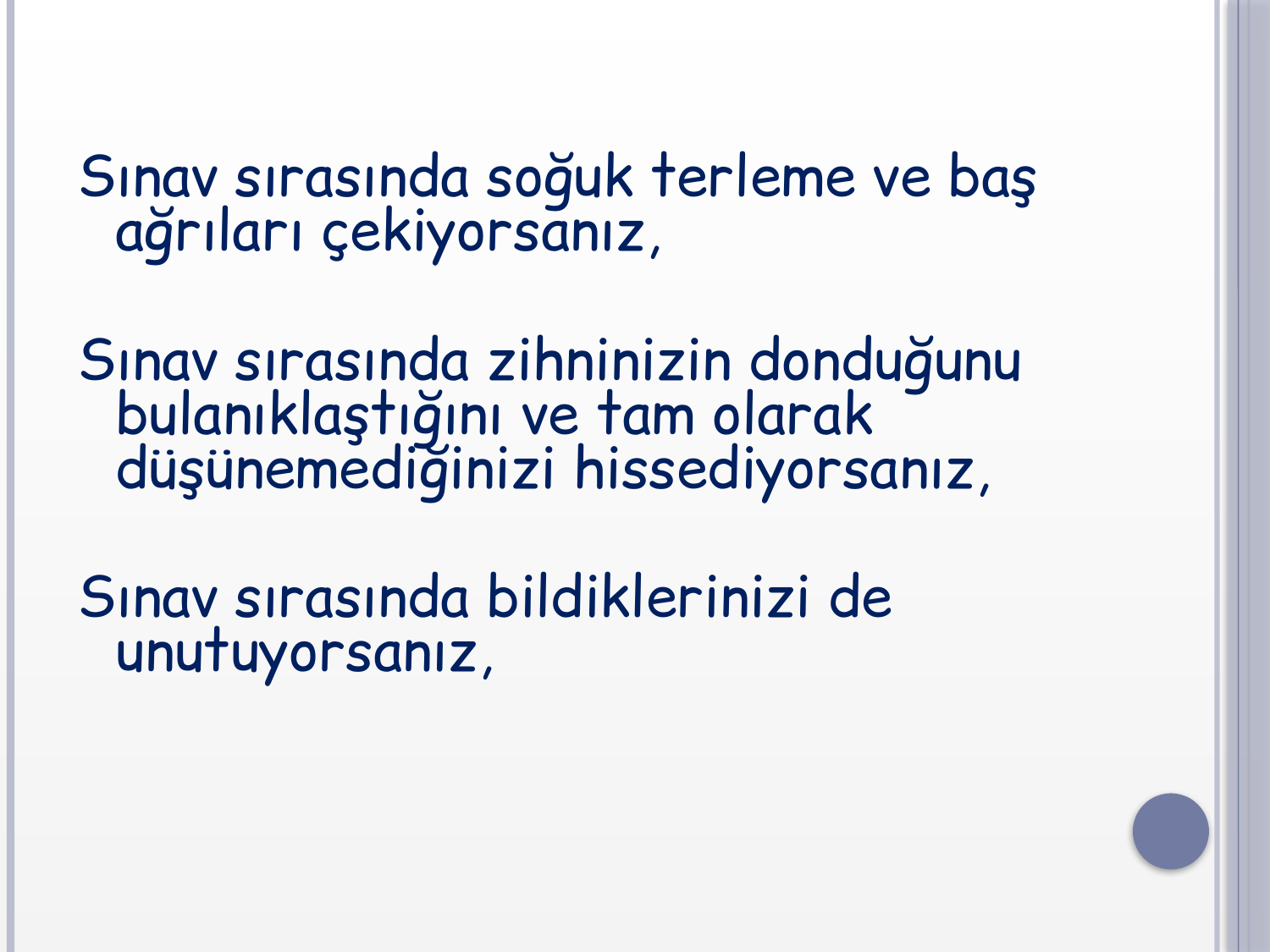

Sınav sırasında soğuk terleme ve baş ağrıları çekiyorsanız,

Sınav sırasında zihninizin donduğunu bulanıklaştığını ve tam olarak düşünemediğinizi hissediyorsanız,

Sınav sırasında bildiklerinizi de unutuyorsanız,